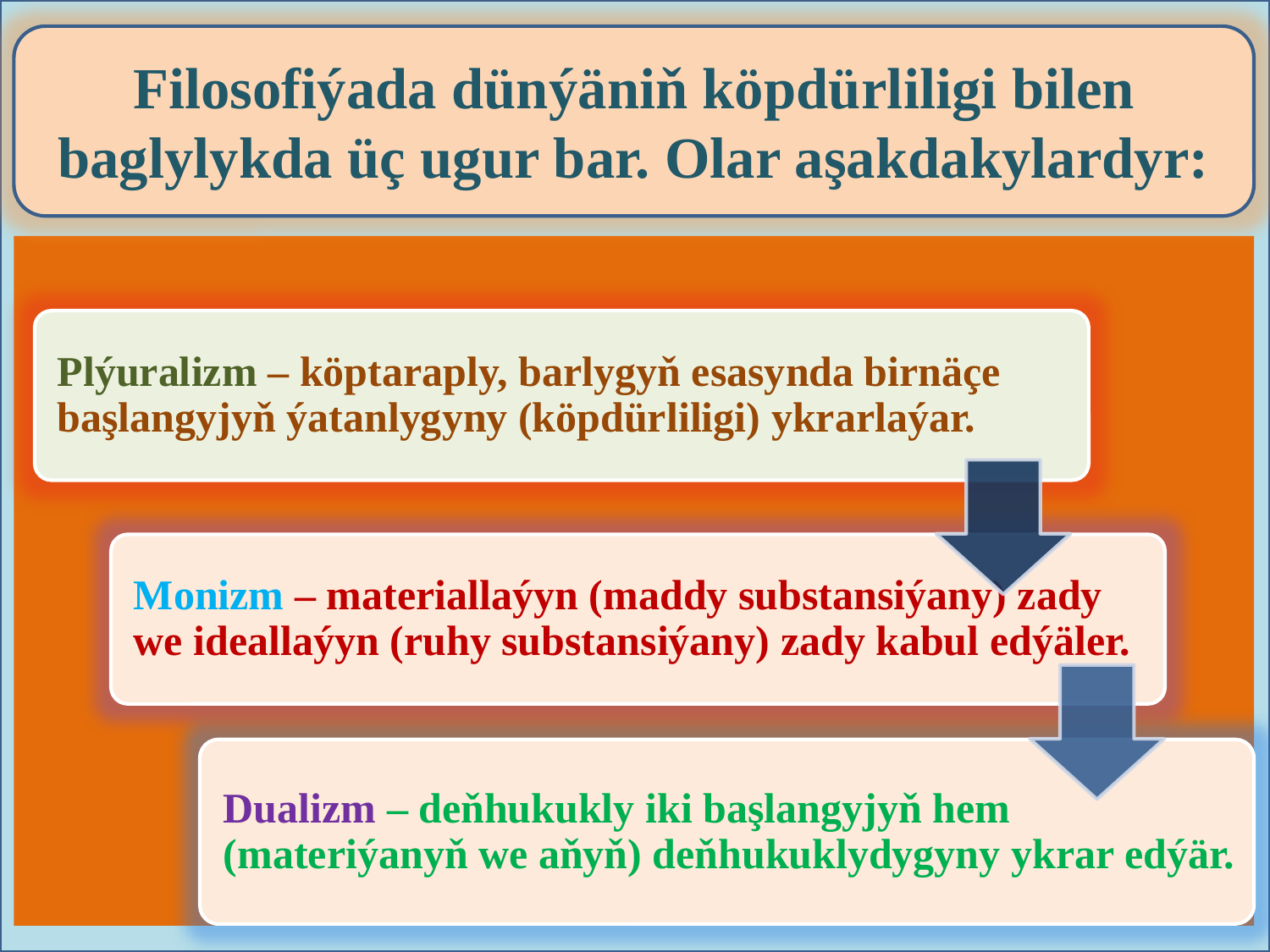

Filosofiýada dünýäniň köpdürliligi bilen baglylykda üç ugur bar. Olar aşakdakylardyr:
Plýuralizm – köptaraply, barlygyň esasynda birnäçe başlangyjyň ýatanlygyny (köpdürliligi) ykrarlaýar.
Monizm – materiallaýyn (maddy substansiýany) zady we ideallaýyn (ruhy substansiýany) zady kabul edýäler.
Dualizm – deňhukukly iki başlangyjyň hem (materiýanyň we aňyň) deňhukuklydygyny ykrar edýär.